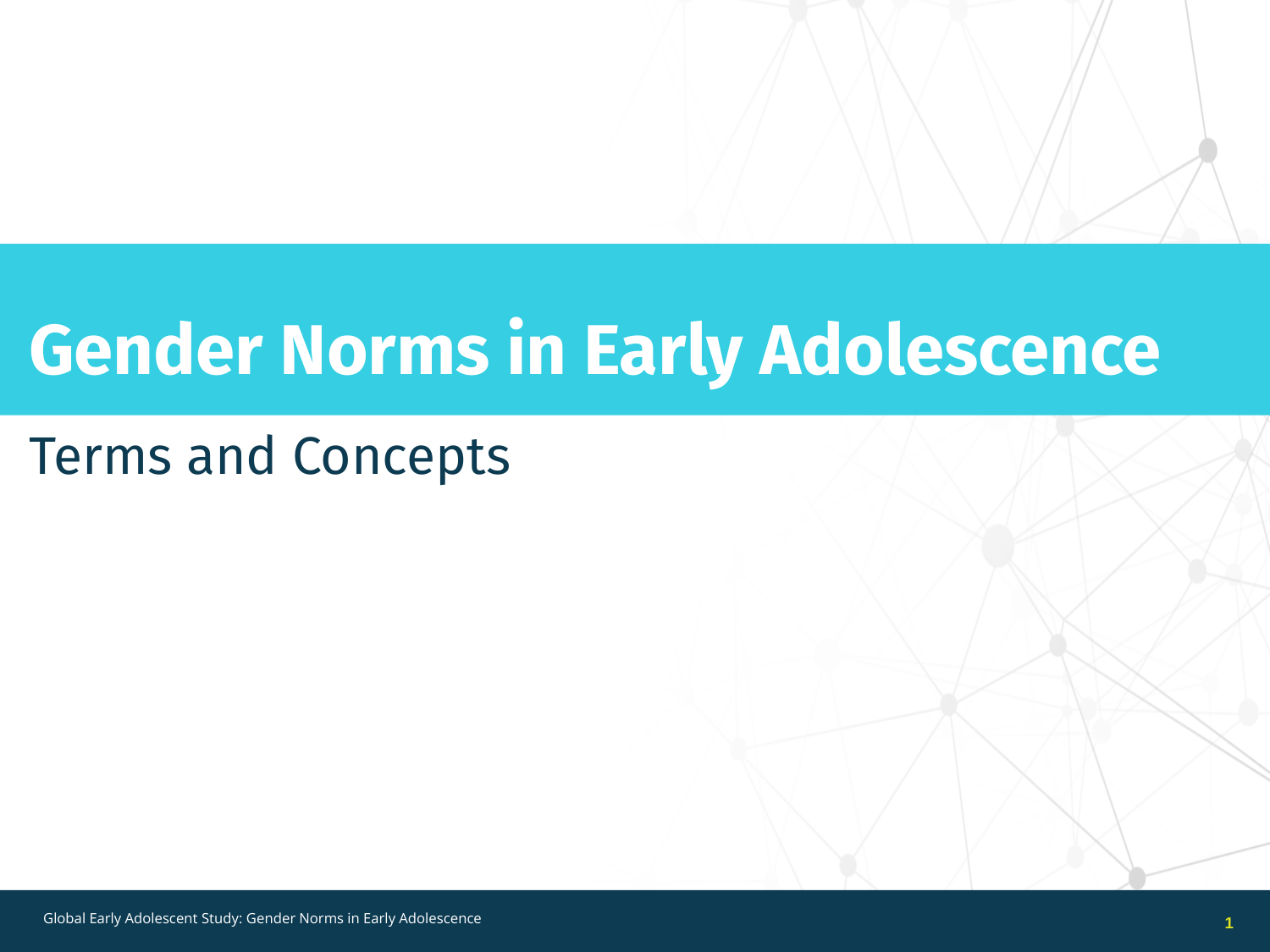

# Gender Norms in Early Adolescence
Terms and Concepts

1
Global Early Adolescent Study: Gender Norms in Early Adolescence